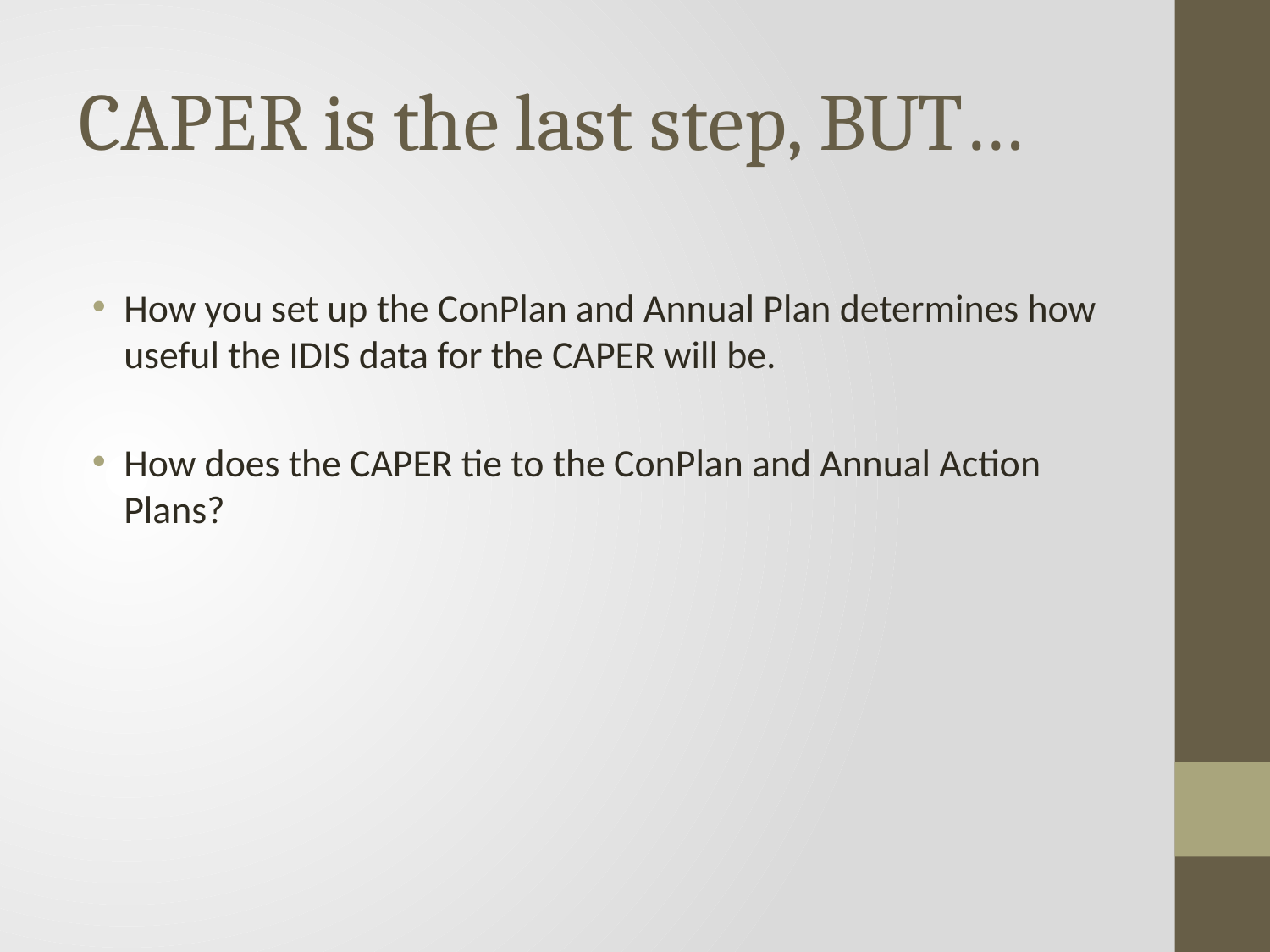

# CAPER is the last step, BUT…

How you set up the ConPlan and Annual Plan determines how useful the IDIS data for the CAPER will be.

How does the CAPER tie to the ConPlan and Annual Action Plans?